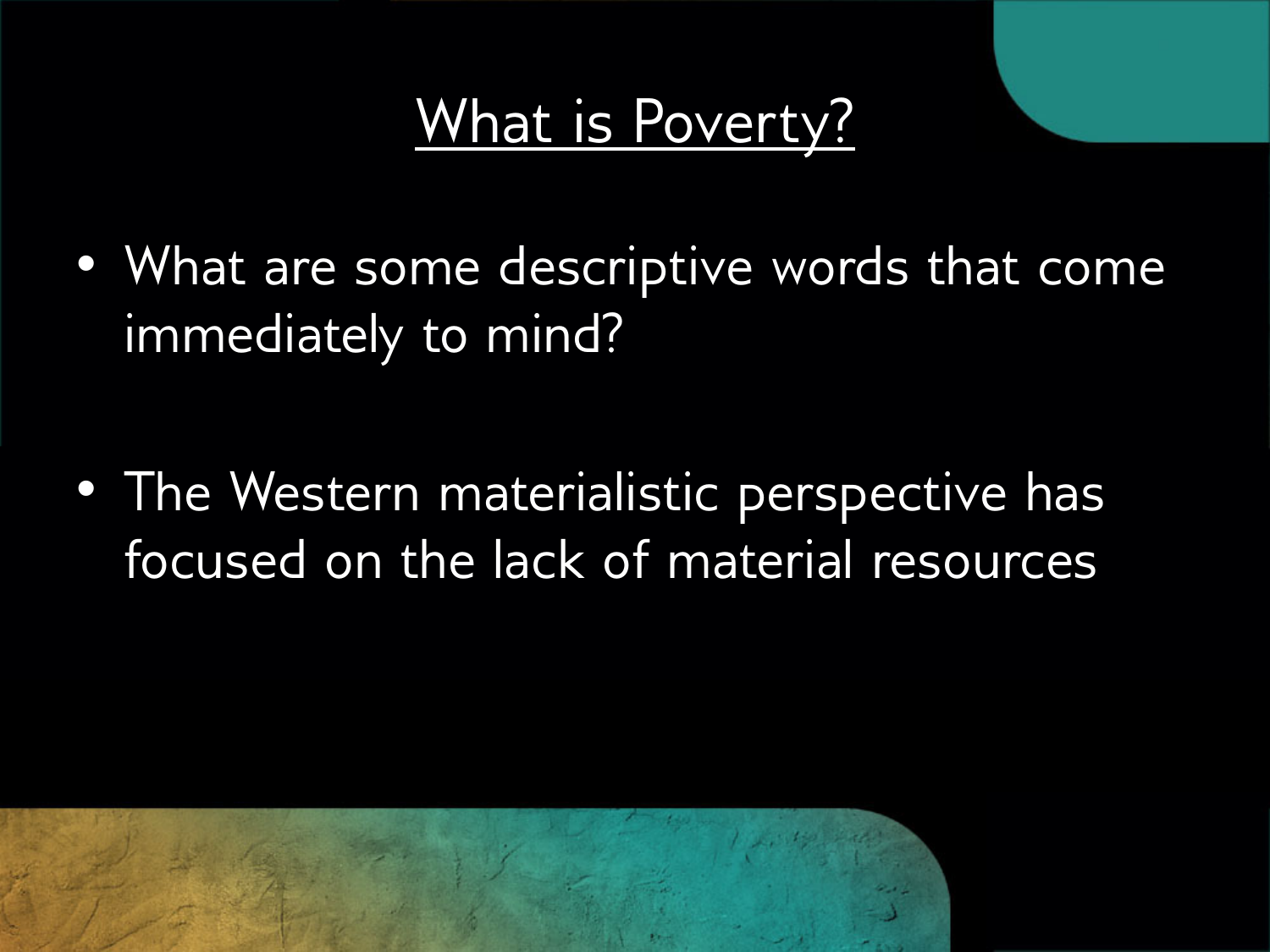

# What is Poverty?
What are some descriptive words that come immediately to mind?

The Western materialistic perspective has focused on the lack of material resources